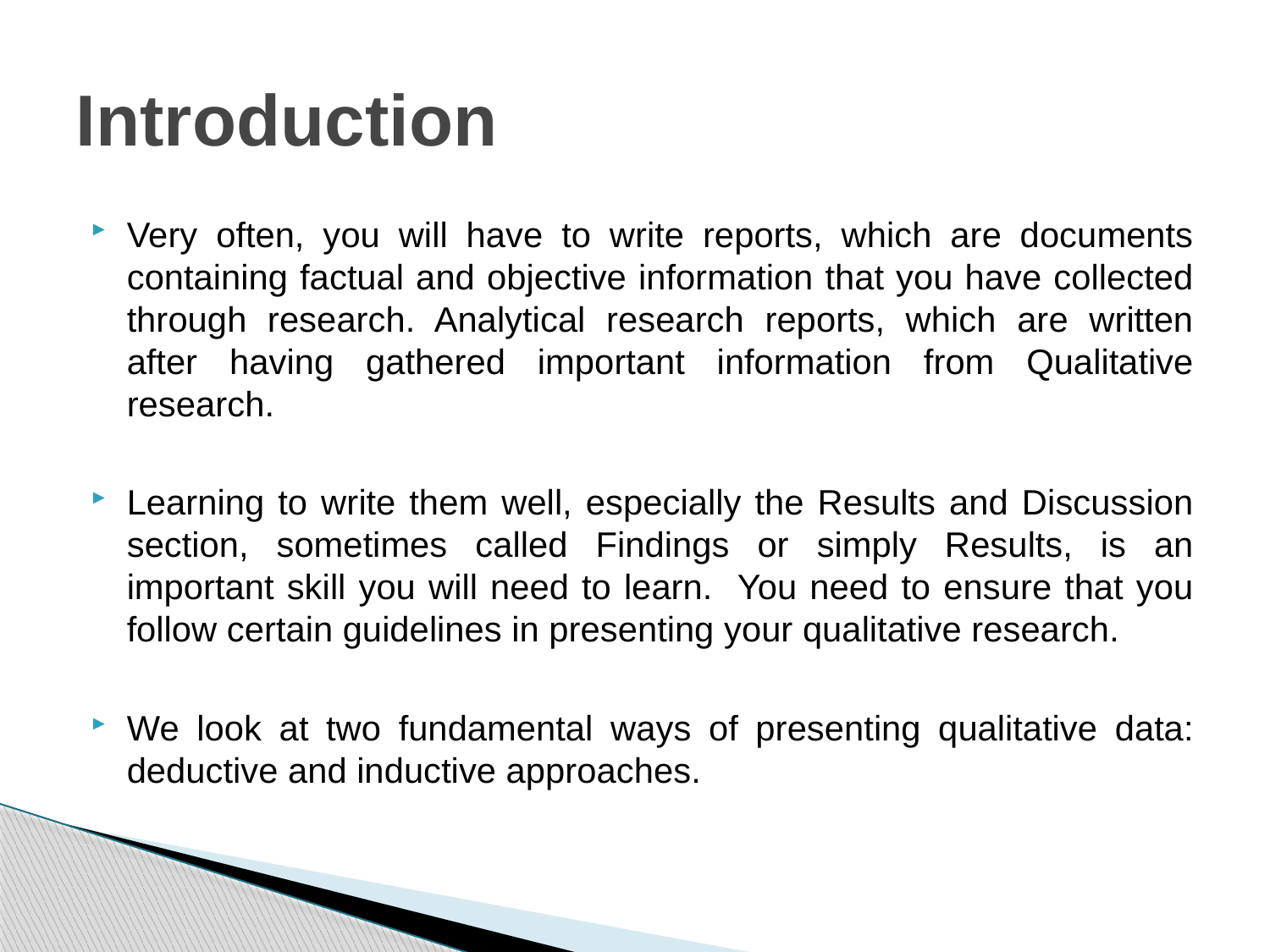

# Introduction
Very often, you will have to write reports, which are documents containing factual and objective information that you have collected through research. Analytical research reports, which are written after having gathered important information from Qualitative research.

Learning to write them well, especially the Results and Discussion section, sometimes called Findings or simply Results, is an important skill you will need to learn.  You need to ensure that you follow certain guidelines in presenting your qualitative research.

We look at two fundamental ways of presenting qualitative data: deductive and inductive approaches.